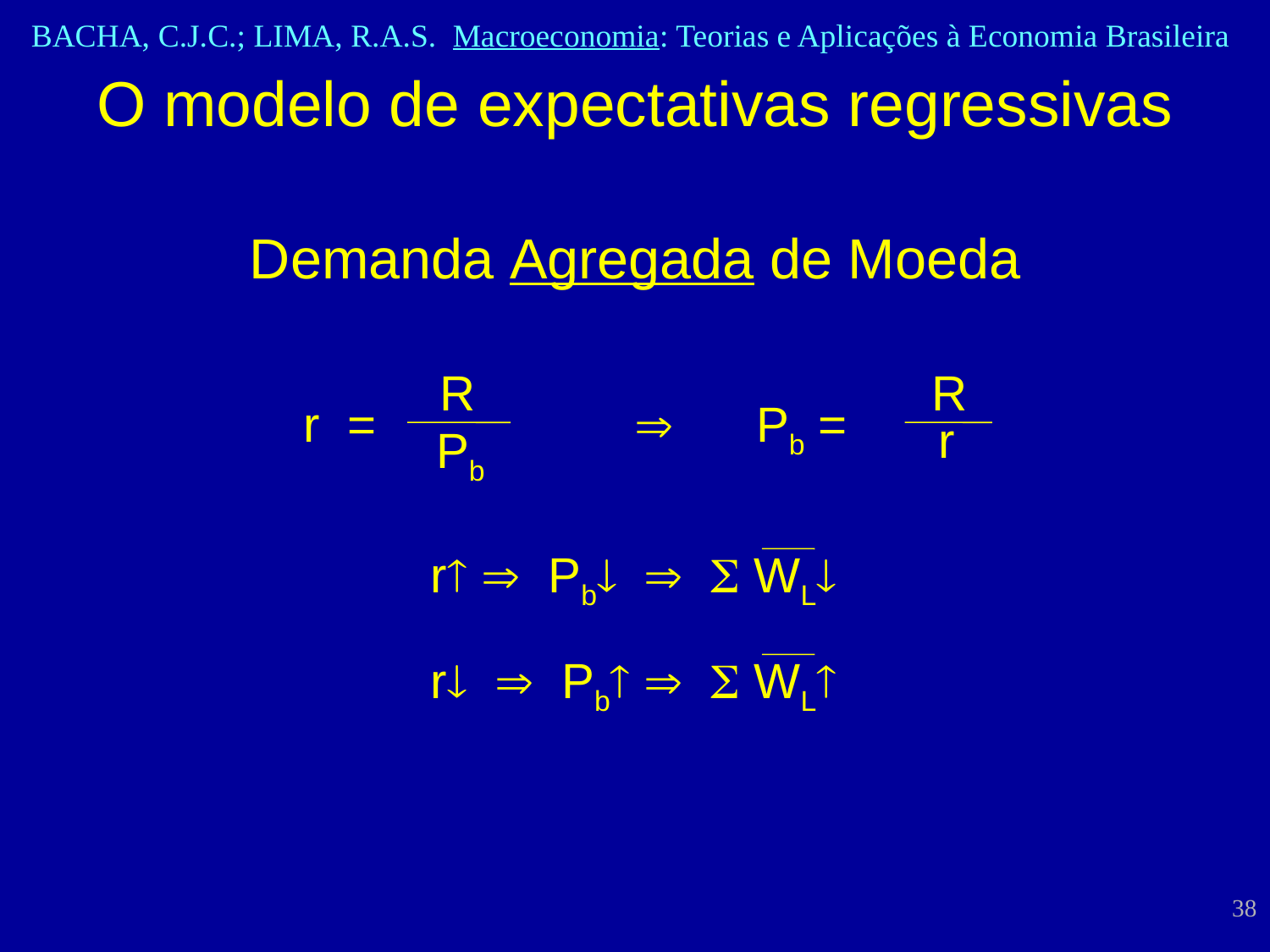

O modelo de expectativas regressivas
Demanda Agregada de Moeda
R
R
r  =
⇒      Pb =
r
Pb

r↑ ⇒  Pb↓  ⇒  Σ WL↓

r↓  ⇒  Pb↑ ⇒  Σ WL↑

38